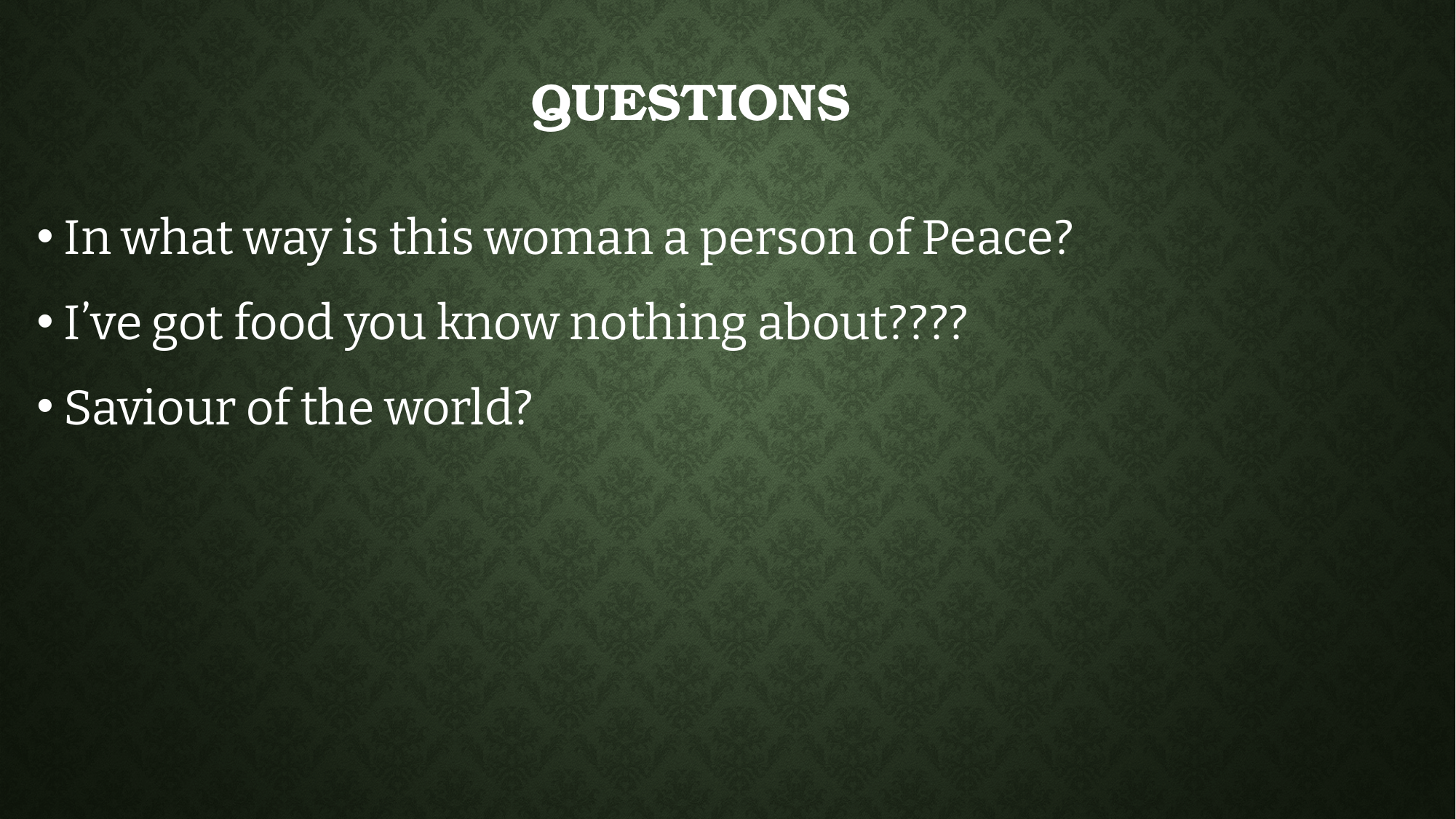

# Questions
In what way is this woman a person of Peace?
I’ve got food you know nothing about????
Saviour of the world?